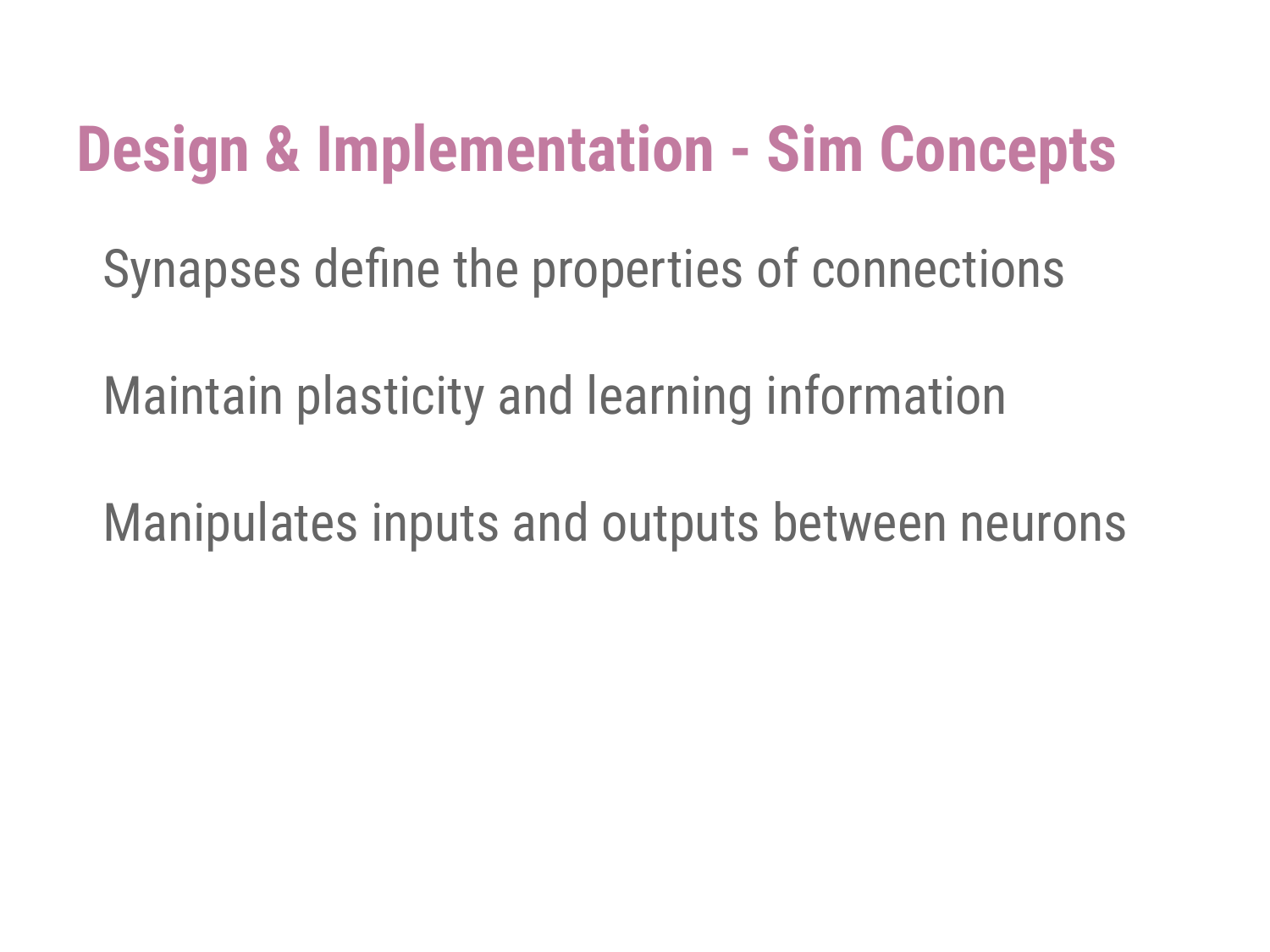

# Design & Implementation - Sim Concepts
Synapses define the properties of connections

Maintain plasticity and learning information

Manipulates inputs and outputs between neurons